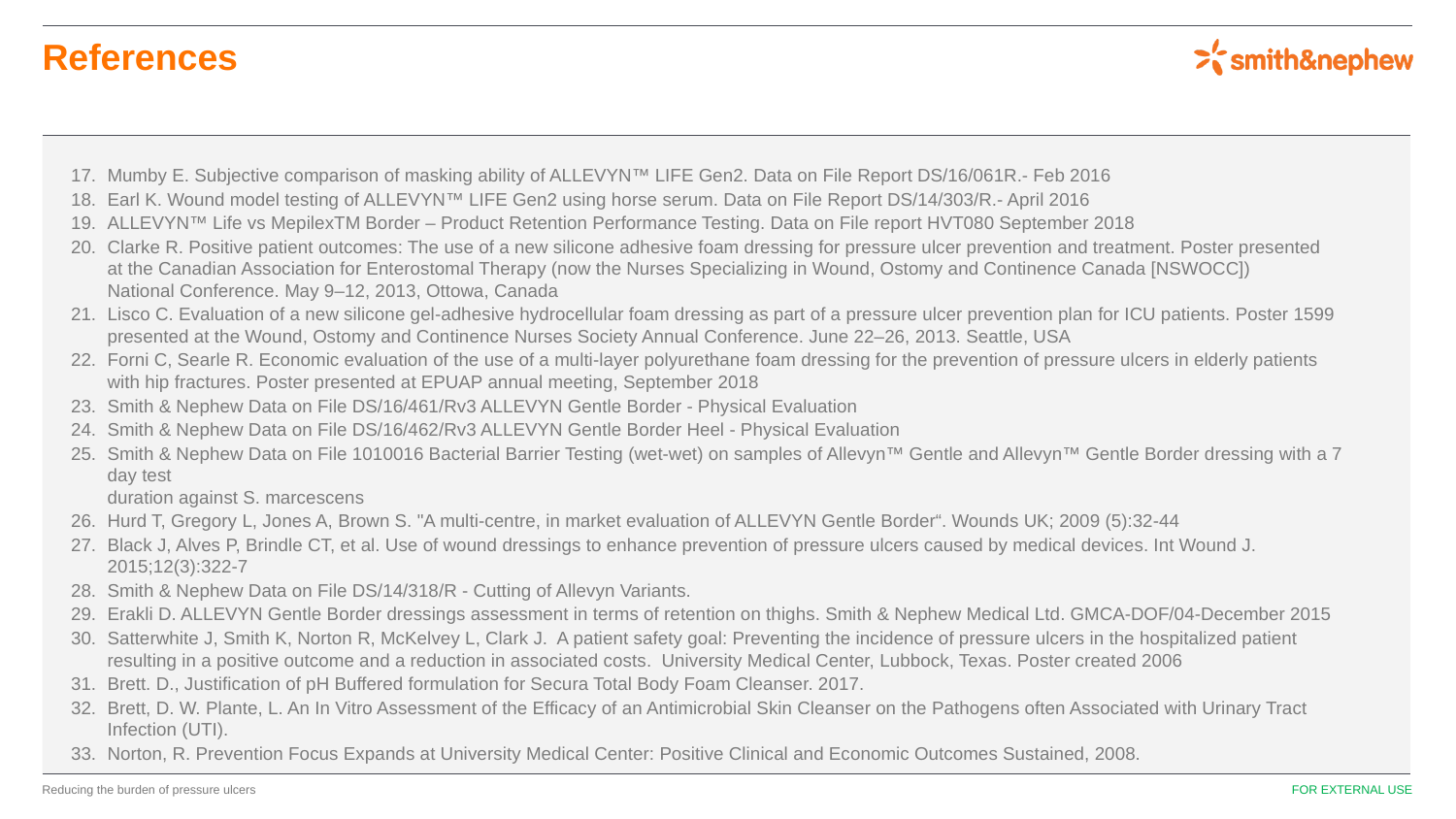

# References

Mumby E. Subjective comparison of masking ability of ALLEVYN™ LIFE Gen2. Data on File Report DS/16/061R.- Feb 2016
Earl K. Wound model testing of ALLEVYN™ LIFE Gen2 using horse serum. Data on File Report DS/14/303/R.- April 2016
ALLEVYN™ Life vs MepilexTM Border – Product Retention Performance Testing. Data on File report HVT080 September 2018
Clarke R. Positive patient outcomes: The use of a new silicone adhesive foam dressing for pressure ulcer prevention and treatment. Poster presented
at the Canadian Association for Enterostomal Therapy (now the Nurses Specializing in Wound, Ostomy and Continence Canada [NSWOCC])
National Conference. May 9–12, 2013, Ottowa, Canada
Lisco C. Evaluation of a new silicone gel-adhesive hydrocellular foam dressing as part of a pressure ulcer prevention plan for ICU patients. Poster 1599
presented at the Wound, Ostomy and Continence Nurses Society Annual Conference. June 22–26, 2013. Seattle, USA
Forni C, Searle R. Economic evaluation of the use of a multi-layer polyurethane foam dressing for the prevention of pressure ulcers in elderly patients
with hip fractures. Poster presented at EPUAP annual meeting, September 2018
Smith & Nephew Data on File DS/16/461/Rv3 ALLEVYN Gentle Border - Physical Evaluation
Smith & Nephew Data on File DS/16/462/Rv3 ALLEVYN Gentle Border Heel - Physical Evaluation
Smith & Nephew Data on File 1010016 Bacterial Barrier Testing (wet-wet) on samples of Allevyn™ Gentle and Allevyn™ Gentle Border dressing with a 7 day test
duration against S. marcescens
Hurd T, Gregory L, Jones A, Brown S. "A multi-centre, in market evaluation of ALLEVYN Gentle Border“. Wounds UK; 2009 (5):32-44
Black J, Alves P, Brindle CT, et al. Use of wound dressings to enhance prevention of pressure ulcers caused by medical devices. Int Wound J. 2015;12(3):322-7
Smith & Nephew Data on File DS/14/318/R - Cutting of Allevyn Variants.
Erakli D. ALLEVYN Gentle Border dressings assessment in terms of retention on thighs. Smith & Nephew Medical Ltd. GMCA-DOF/04-December 2015
Satterwhite J, Smith K, Norton R, McKelvey L, Clark J.  A patient safety goal: Preventing the incidence of pressure ulcers in the hospitalized patient resulting in a positive outcome and a reduction in associated costs.  University Medical Center, Lubbock, Texas. Poster created 2006
Brett. D., Justification of pH Buffered formulation for Secura Total Body Foam Cleanser. 2017.
Brett, D. W. Plante, L. An In Vitro Assessment of the Efficacy of an Antimicrobial Skin Cleanser on the Pathogens often Associated with Urinary Tract Infection (UTI).
Norton, R. Prevention Focus Expands at University Medical Center: Positive Clinical and Economic Outcomes Sustained, 2008.